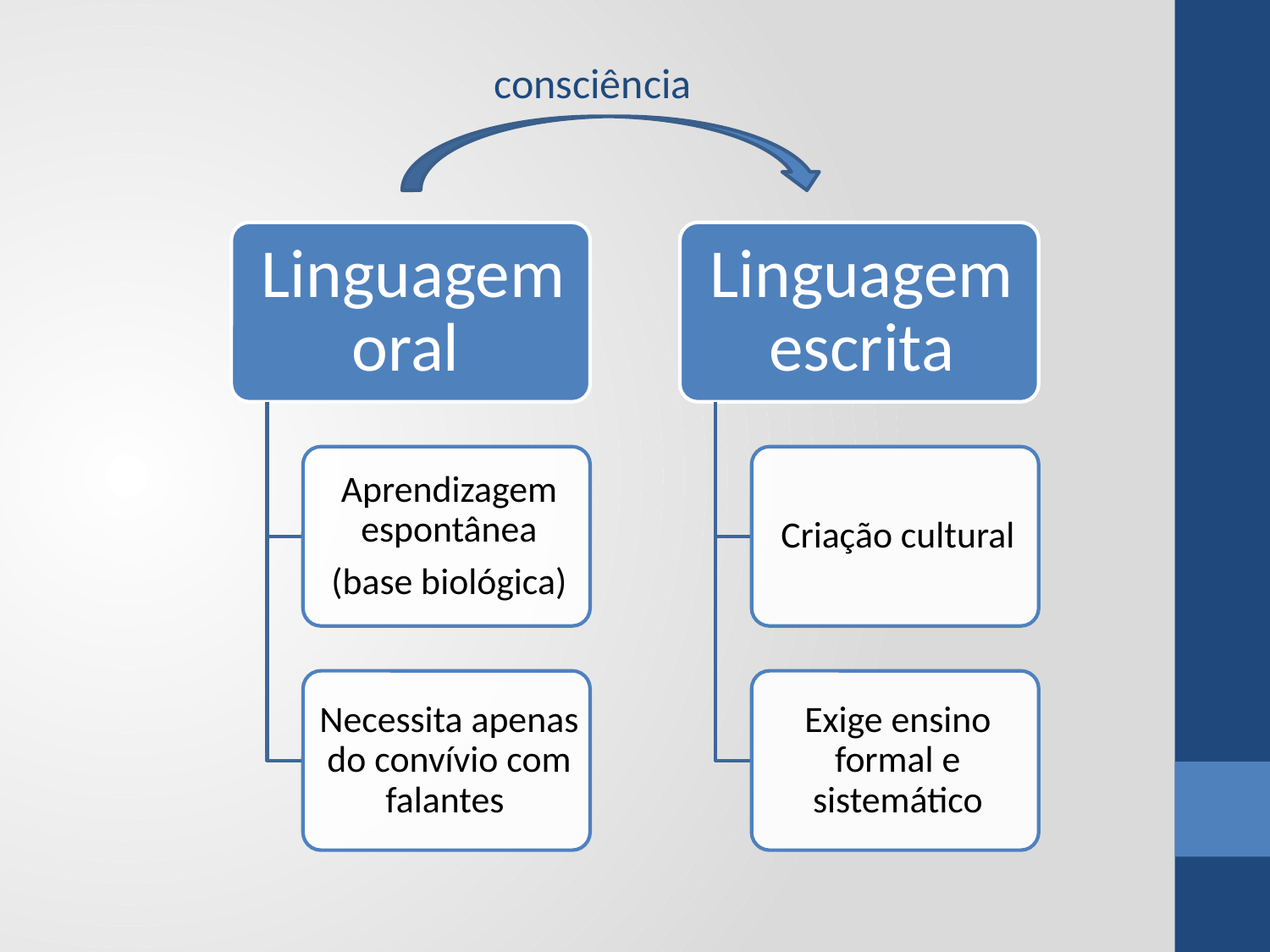

consciência

Linguagem oral
Aprendizagem espontânea
(base biológica)
Necessita apenas do convívio com falantes
Linguagem escrita
Criação cultural
Exige ensino formal e sistemático